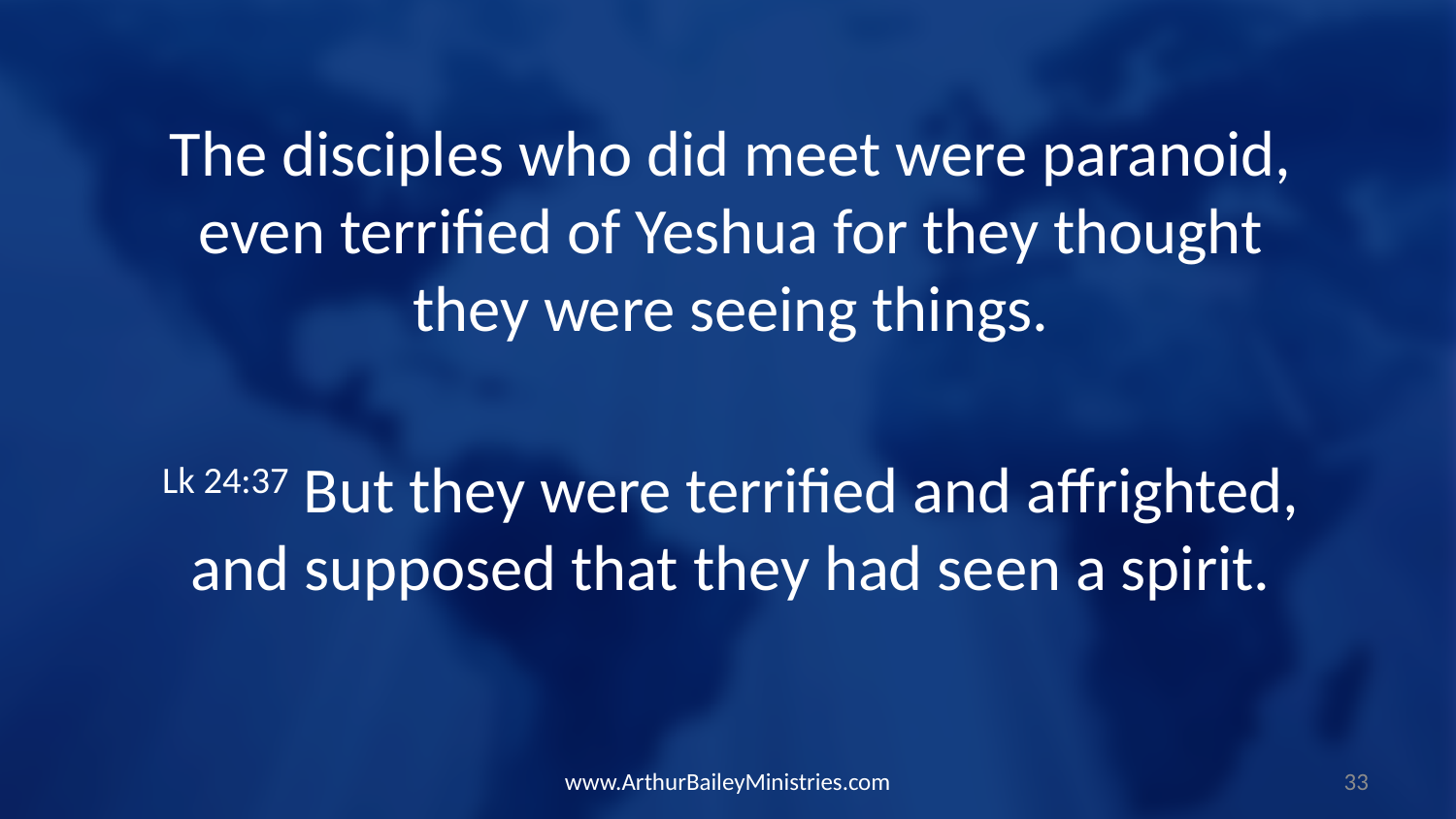

The disciples who did meet were paranoid, even terrified of Yeshua for they thought they were seeing things.

Lk 24:37 But they were terrified and affrighted, and supposed that they had seen a spirit.

www.ArthurBaileyMinistries.com
33